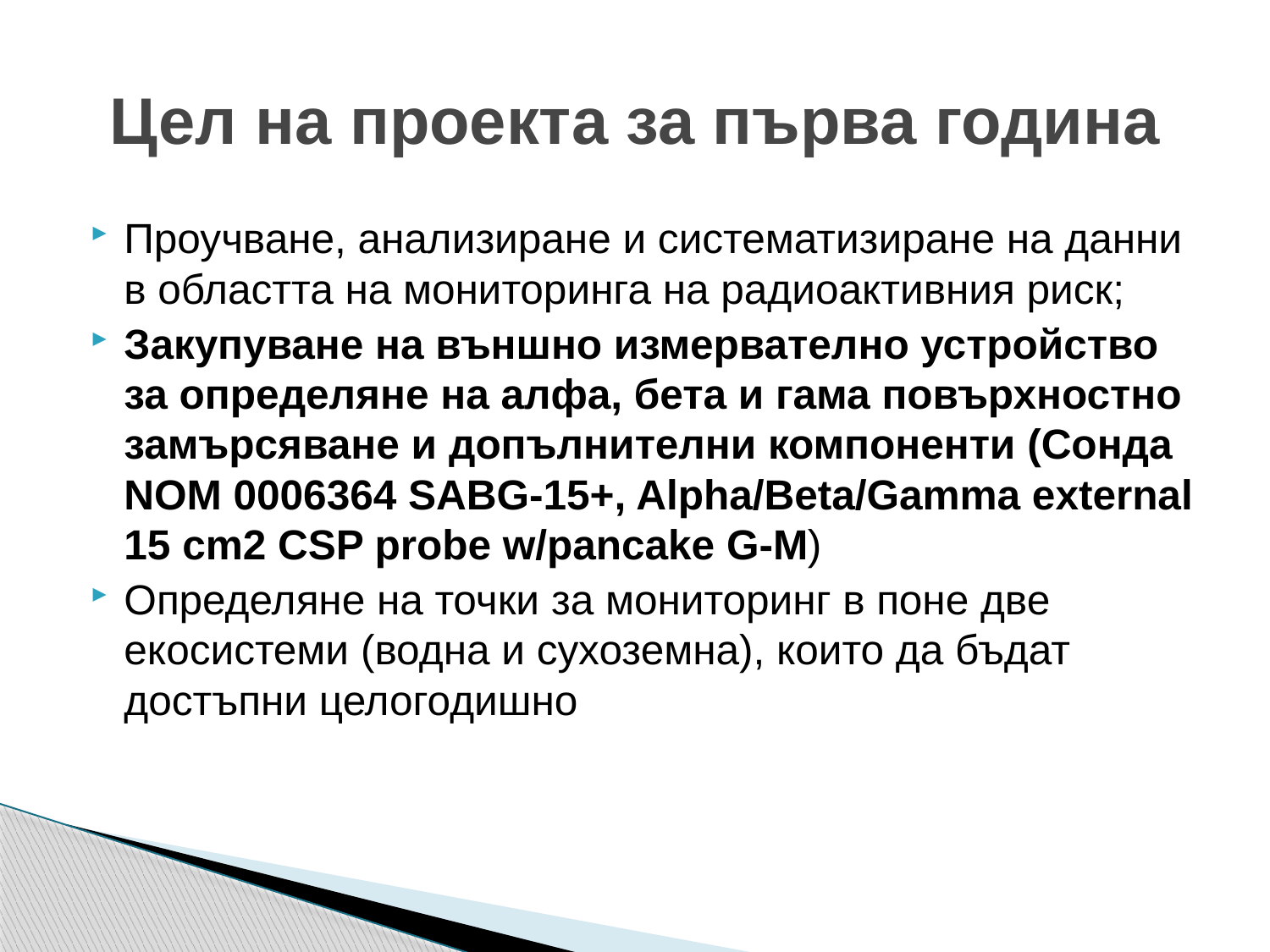

# Цел на проекта за първа година
Проучване, анализиране и систематизиране на данни в областта на мониторинга на радиоактивния риск;
Закупуване на външно измервателно устройство за определяне на алфа, бета и гама повърхностно замърсяване и допълнителни компоненти (Сонда NOM 0006364 SABG-15+, Alpha/Beta/Gamma external 15 cm2 CSP probe w/pancake G-M)
Определяне на точки за мониторинг в поне две екосистеми (водна и сухоземна), които да бъдат достъпни целогодишно